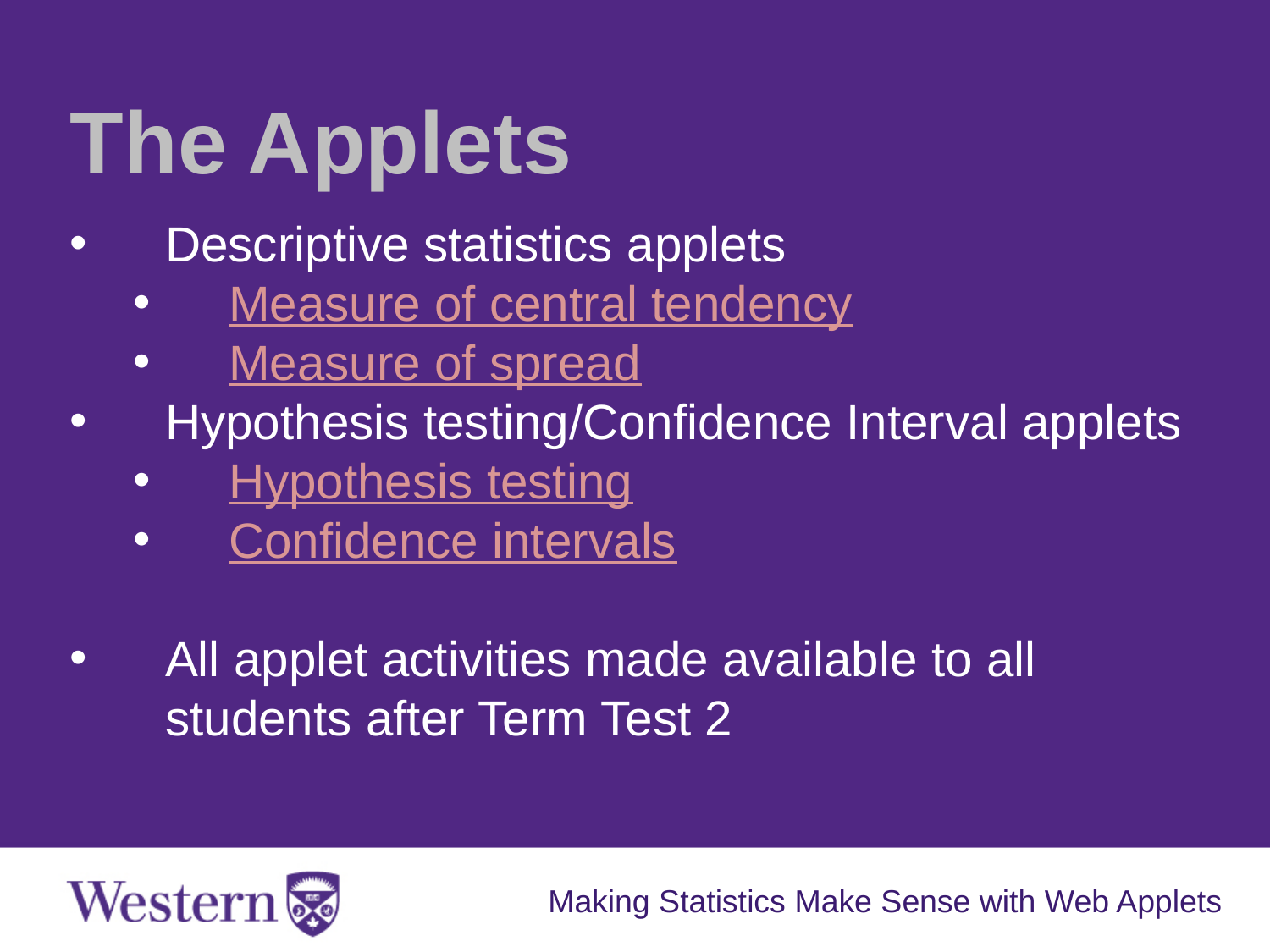

The Applets
Descriptive statistics applets
Measure of central tendency
Measure of spread
Hypothesis testing/Confidence Interval applets
Hypothesis testing
Confidence intervals

All applet activities made available to all students after Term Test 2

Making Statistics Make Sense with Web Applets